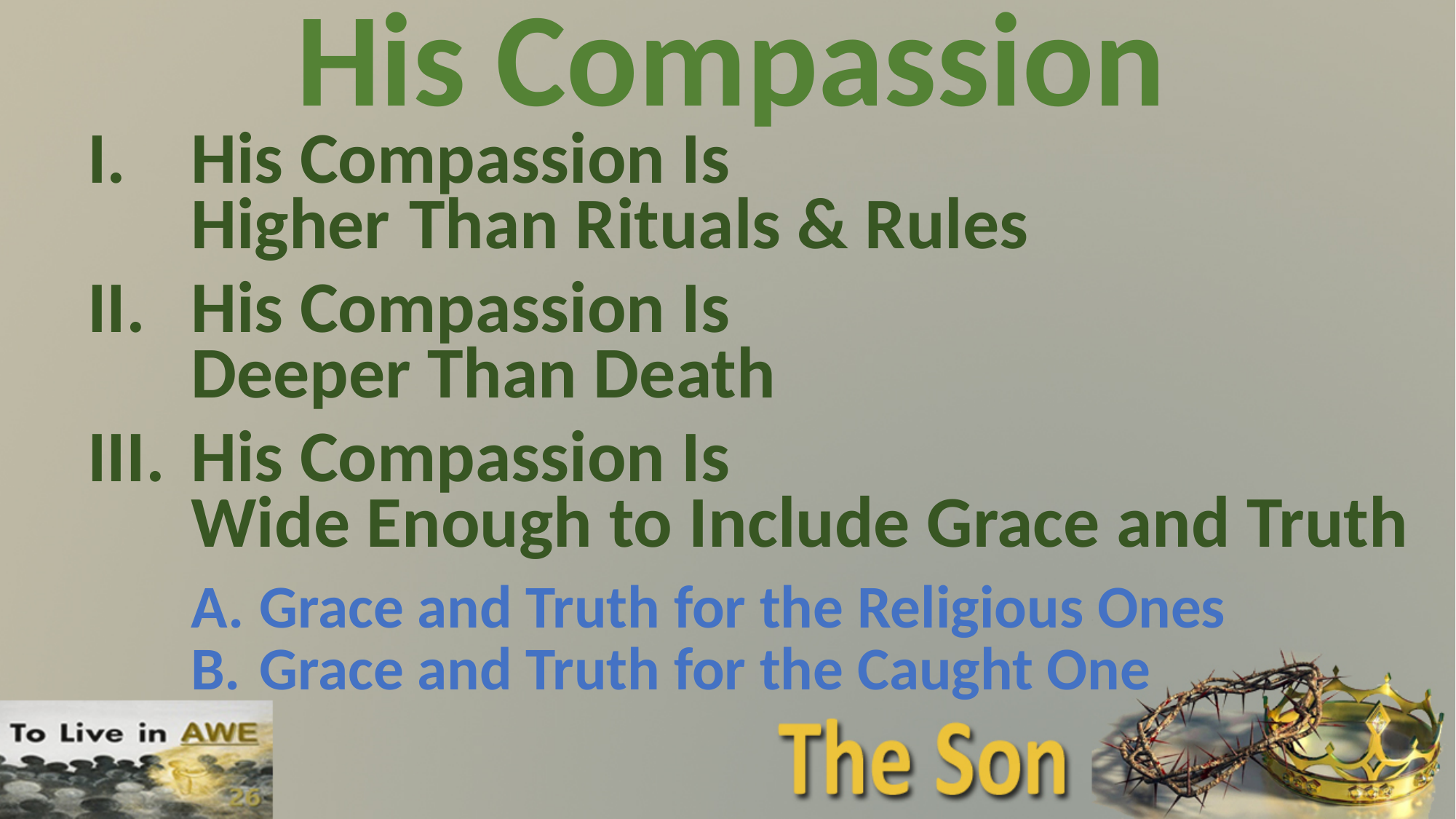

# His Compassion
I.	His Compassion Is
	Higher 	Than Rituals & Rules
II.	His Compassion Is
	Deeper Than Death
III.	His Compassion Is
	Wide Enough to Include Grace and Truth
A.	Grace and Truth for the Religious Ones
B.	Grace and Truth for the Caught One